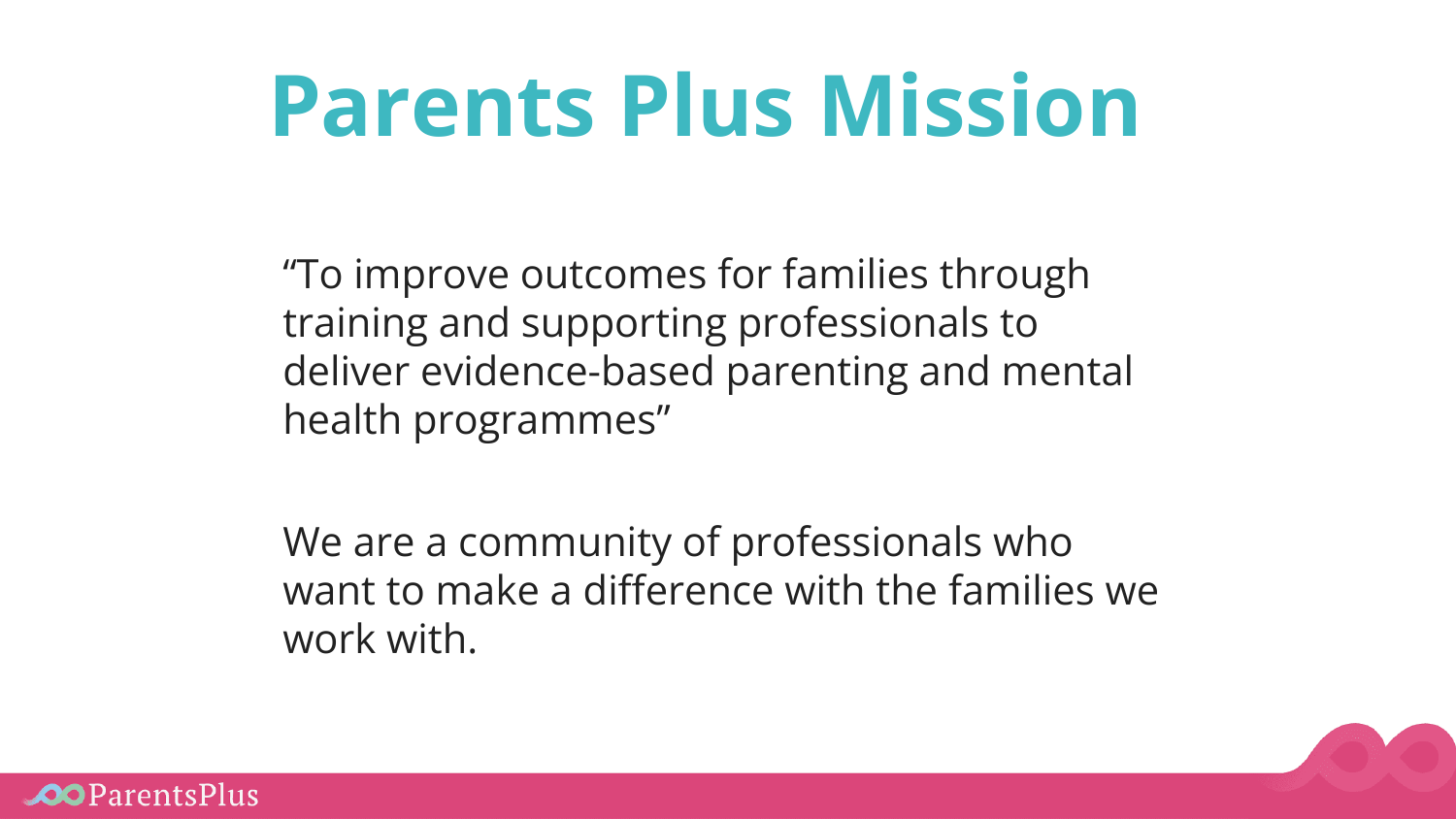

Parents Plus Mission
“To improve outcomes for families through training and supporting professionals to deliver evidence-based parenting and mental health programmes”

We are a community of professionals who want to make a difference with the families we work with.